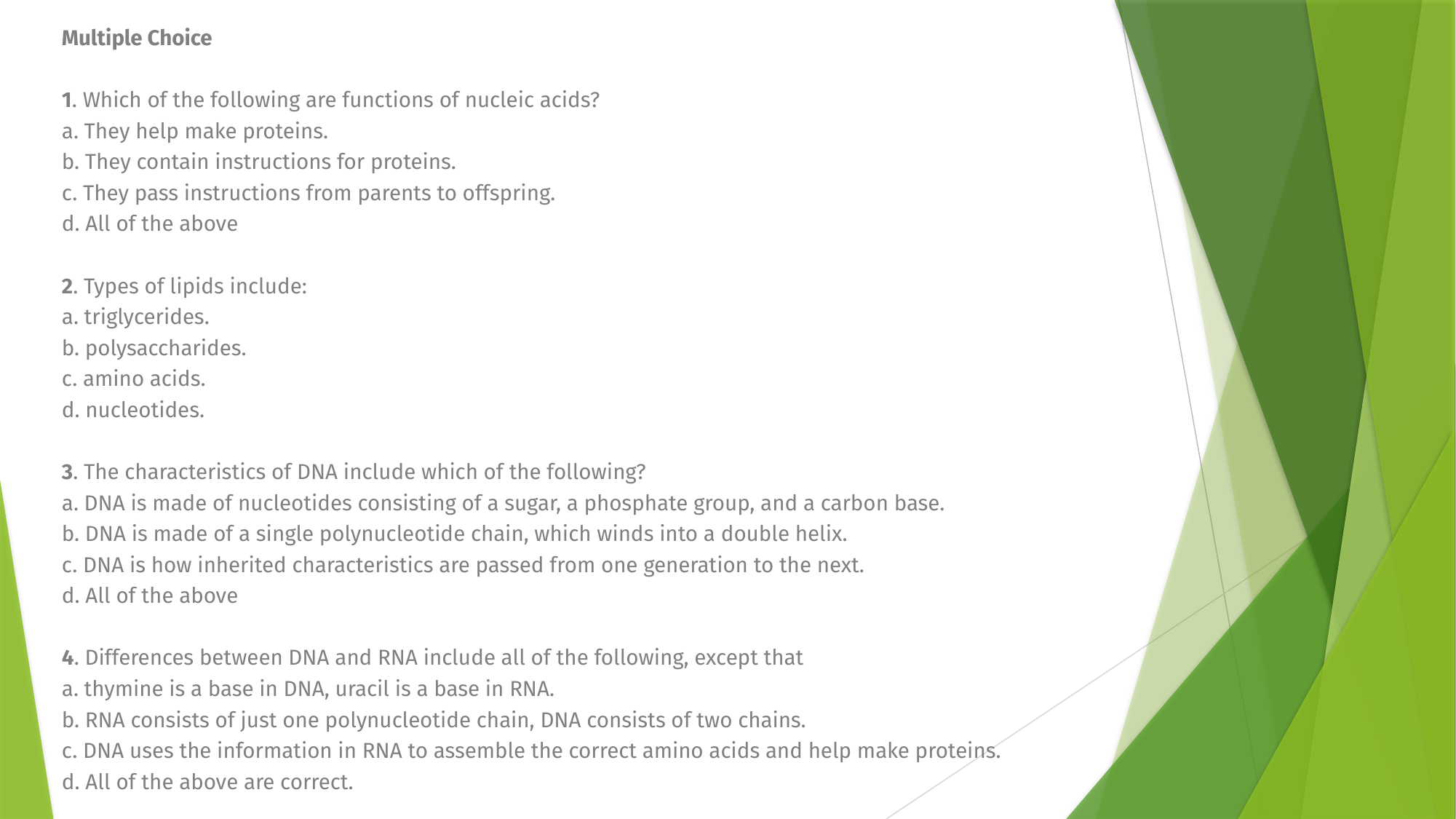

Multiple Choice

1. Which of the following are functions of nucleic acids?
a. They help make proteins.
b. They contain instructions for proteins.
c. They pass instructions from parents to offspring.
d. All of the above

2. Types of lipids include:
a. triglycerides.
b. polysaccharides.
c. amino acids.
d. nucleotides.

3. The characteristics of DNA include which of the following?
a. DNA is made of nucleotides consisting of a sugar, a phosphate group, and a carbon base.
b. DNA is made of a single polynucleotide chain, which winds into a double helix.
c. DNA is how inherited characteristics are passed from one generation to the next.
d. All of the above

4. Differences between DNA and RNA include all of the following, except that
a. thymine is a base in DNA, uracil is a base in RNA.
b. RNA consists of just one polynucleotide chain, DNA consists of two chains.
c. DNA uses the information in RNA to assemble the correct amino acids and help make proteins.
d. All of the above are correct.